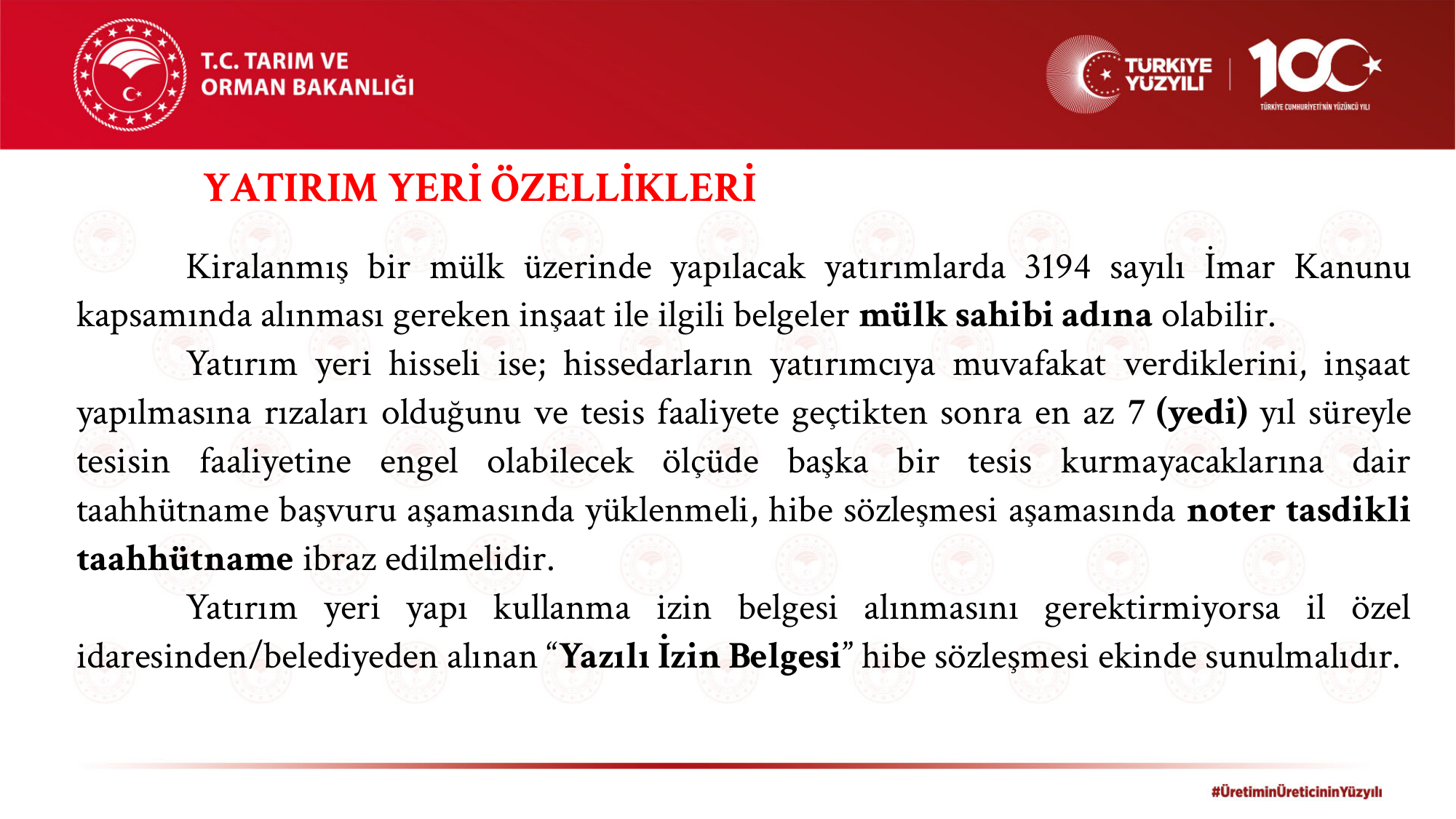

YATIRIM YERİ ÖZELLİKLERİ
	Kiralanmış bir mülk üzerinde yapılacak yatırımlarda 3194 sayılı İmar Kanunu kapsamında alınması gereken inşaat ile ilgili belgeler mülk sahibi adına olabilir.
	Yatırım yeri hisseli ise; hissedarların yatırımcıya muvafakat verdiklerini, inşaat yapılmasına rızaları olduğunu ve tesis faaliyete geçtikten sonra en az 7 (yedi) yıl süreyle tesisin faaliyetine engel olabilecek ölçüde başka bir tesis kurmayacaklarına dair taahhütname başvuru aşamasında yüklenmeli, hibe sözleşmesi aşamasında noter tasdikli taahhütname ibraz edilmelidir.
	Yatırım yeri yapı kullanma izin belgesi alınmasını gerektirmiyorsa il özel idaresinden/belediyeden alınan “Yazılı İzin Belgesi” hibe sözleşmesi ekinde sunulmalıdır.